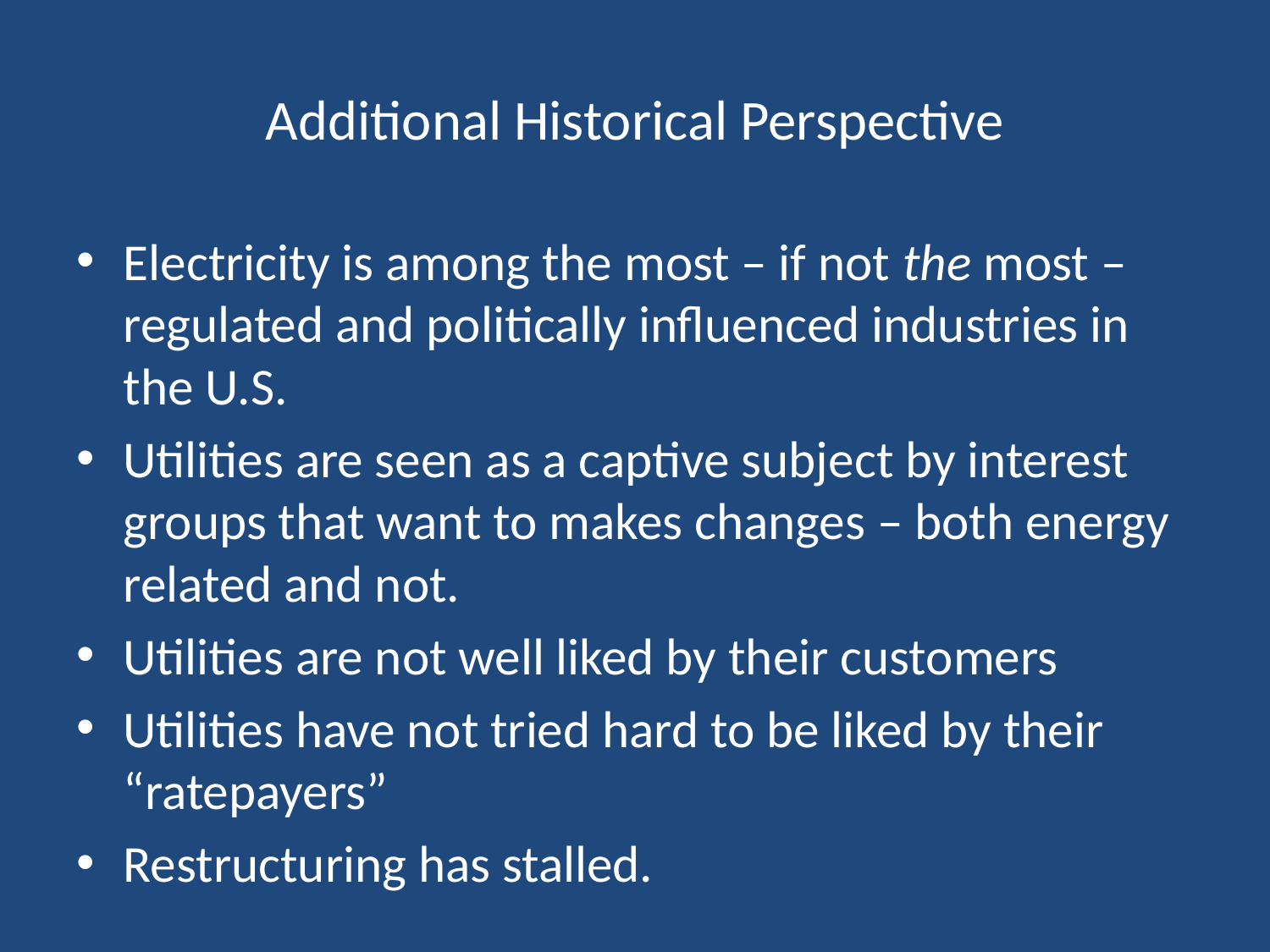

# Additional Historical Perspective
Electricity is among the most – if not the most – regulated and politically influenced industries in the U.S.
Utilities are seen as a captive subject by interest groups that want to makes changes – both energy related and not.
Utilities are not well liked by their customers
Utilities have not tried hard to be liked by their “ratepayers”
Restructuring has stalled.